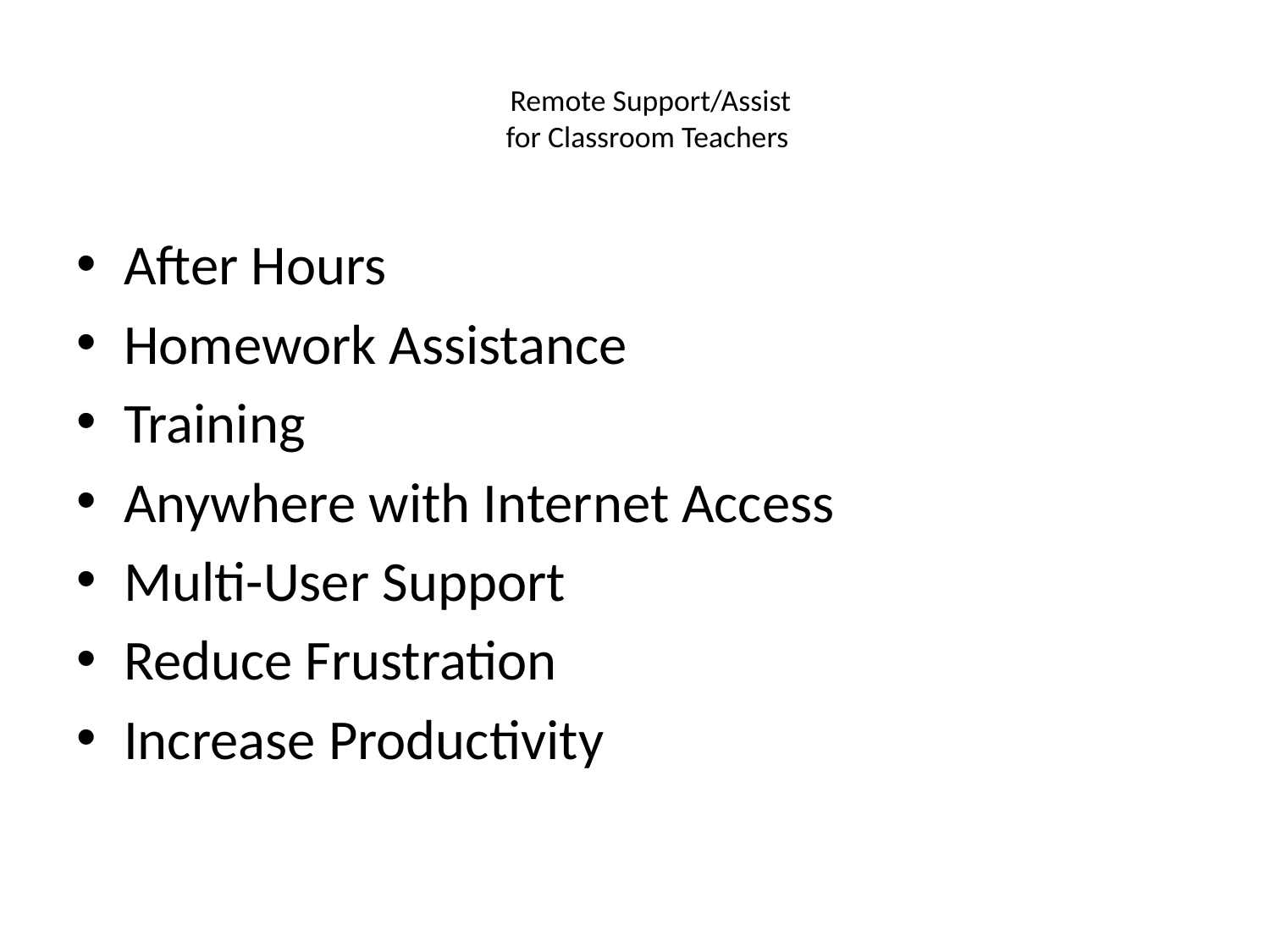

# Remote Support/Assist for Classroom Teachers
After Hours
Homework Assistance
Training
Anywhere with Internet Access
Multi-User Support
Reduce Frustration
Increase Productivity